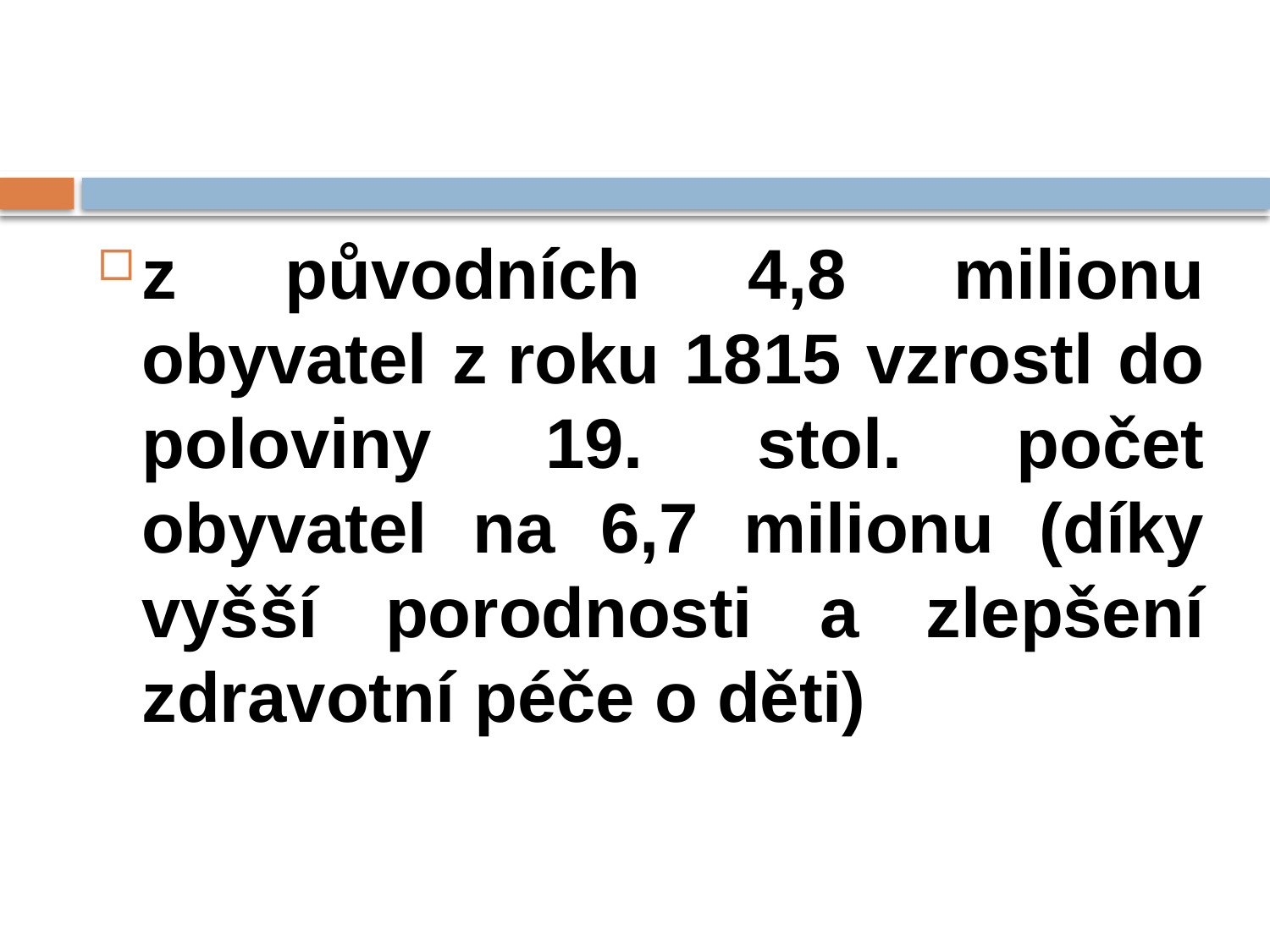

z původních 4,8 milionu obyvatel z roku 1815 vzrostl do poloviny 19. stol. počet obyvatel na 6,7 milionu (díky vyšší porodnosti a zlepšení zdravotní péče o děti)